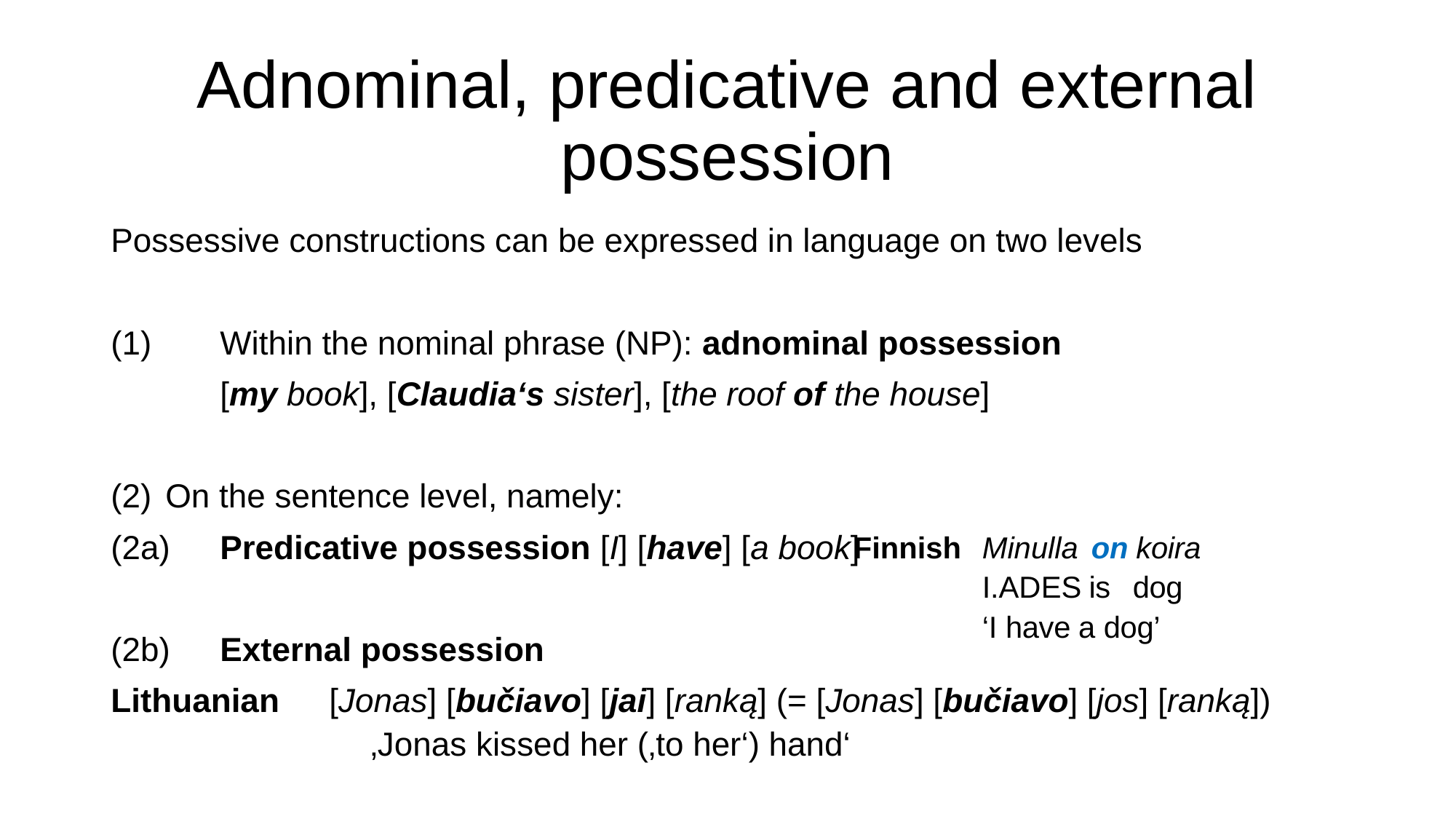

# Adnominal, predicative and external possession
Possessive constructions can be expressed in language on two levels

(1) 	Within the nominal phrase (NP): adnominal possession
	[my book], [Claudia‘s sister], [the roof of the house]

On the sentence level, namely:
(2a)	Predicative possession [I] [have] [a book]

(2b)	External possession
Lithuanian	[Jonas] [bučiavo] [jai] [ranką] (= [Jonas] [bučiavo] [jos] [ranką])
		‚Jonas kissed her (‚to her‘) hand‘
Finnish 	Minulla on koira
	I.ADES is   dog
	‘I have a dog’